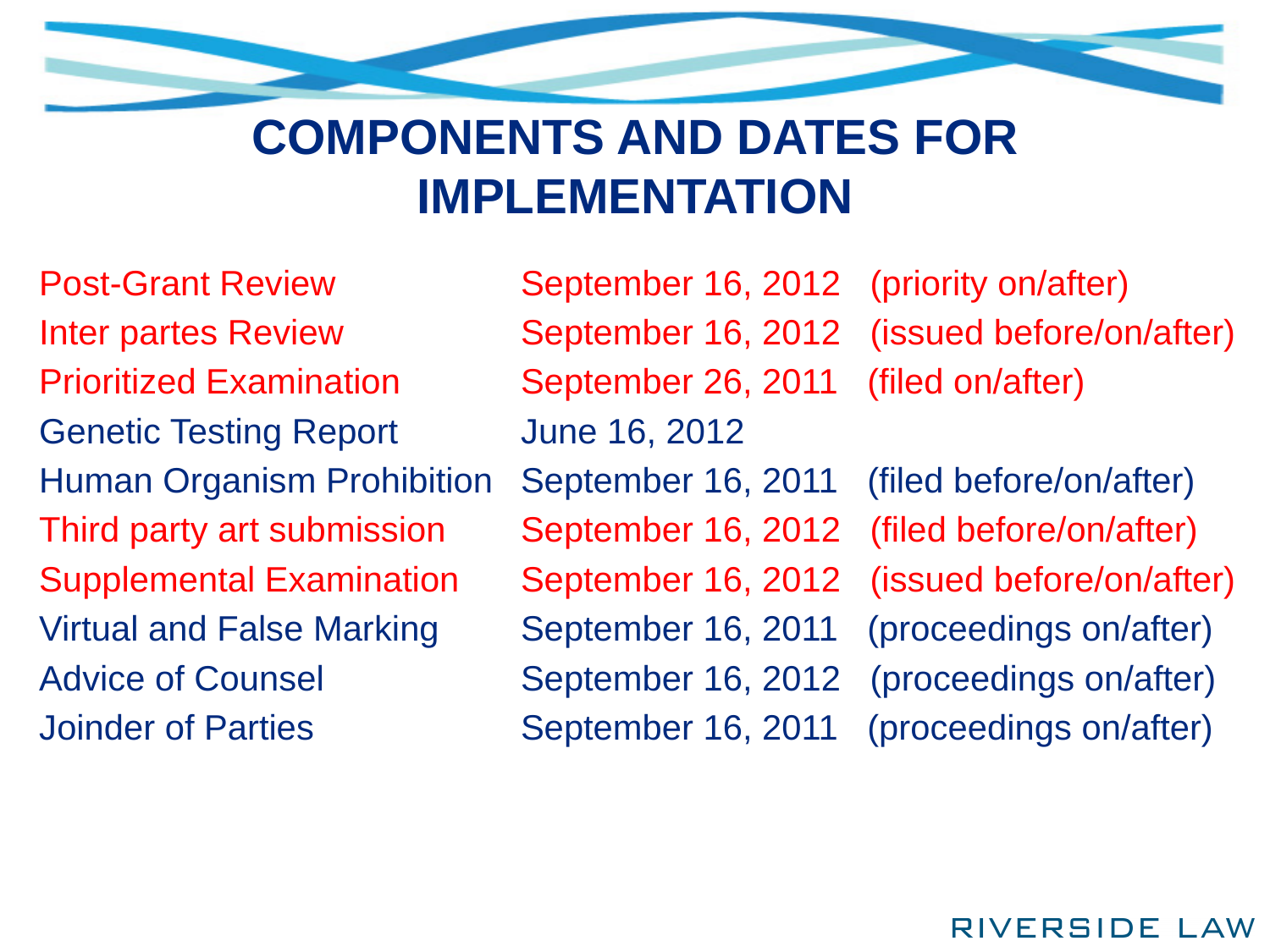

# COMPONENTS AND DATES FOR IMPLEMENTATION
Post-Grant Review
Inter partes Review
Prioritized Examination
Genetic Testing Report
Human Organism Prohibition
Third party art submission
Supplemental Examination
Virtual and False Marking
Advice of Counsel
Joinder of Parties

September 16, 2012   (priority on/after)
September 16, 2012   (issued before/on/after)
September 26, 2011   (filed on/after)
June 16, 2012
September 16, 2011   (filed before/on/after)
September 16, 2012   (filed before/on/after)
September 16, 2012   (issued before/on/after)
September 16, 2011   (proceedings on/after)
September 16, 2012   (proceedings on/after)
September 16, 2011   (proceedings on/after)